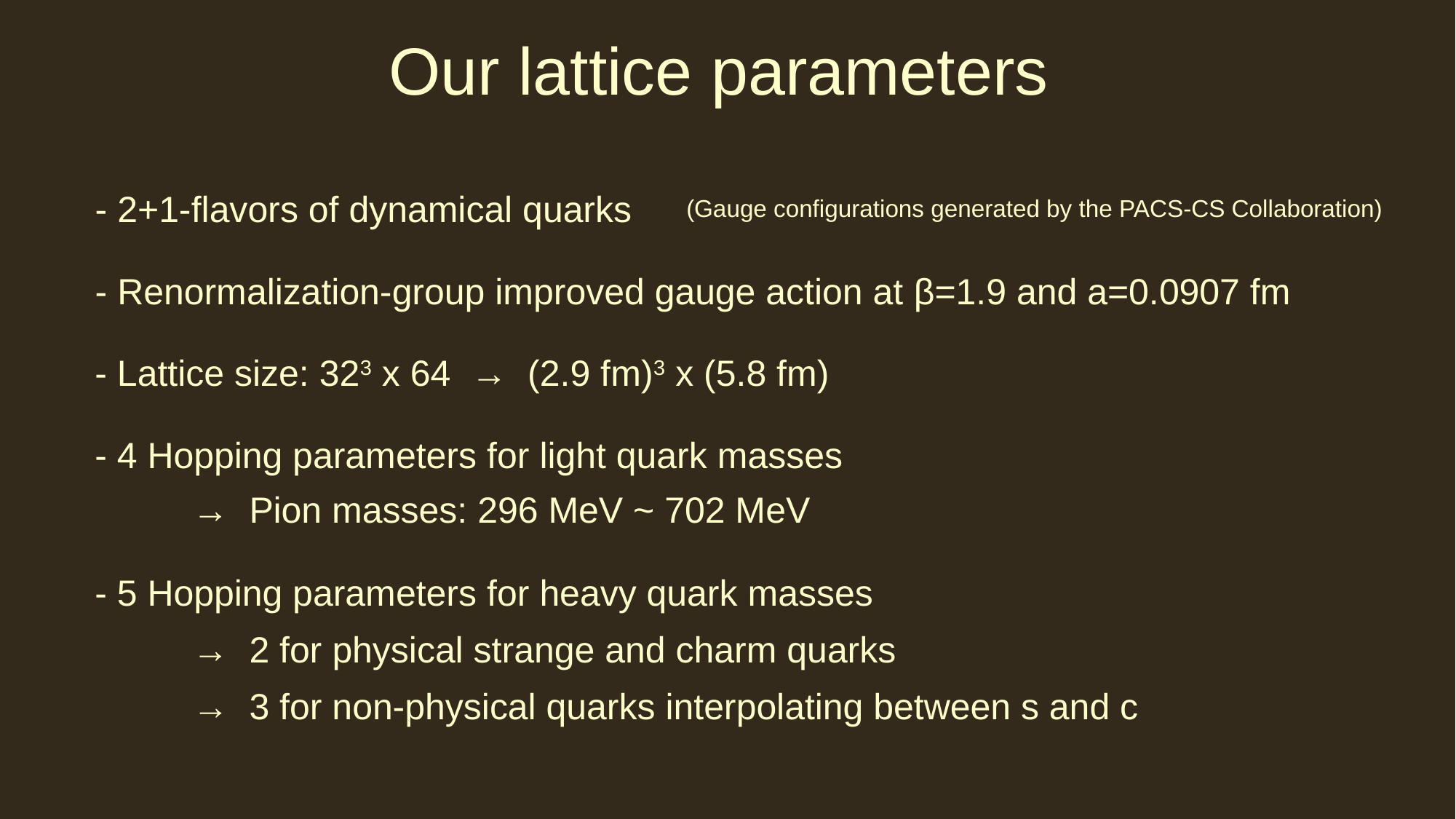

Our lattice parameters
- 2+1-flavors of dynamical quarks
(Gauge configurations generated by the PACS-CS Collaboration)
- Renormalization-group improved gauge action at β=1.9 and a=0.0907 fm
- Lattice size: 323 x 64  →  (2.9 fm)3 x (5.8 fm)
- 4 Hopping parameters for light quark masses
→  Pion masses: 296 MeV ~ 702 MeV
- 5 Hopping parameters for heavy quark masses
→  2 for physical strange and charm quarks
→  3 for non-physical quarks interpolating between s and c